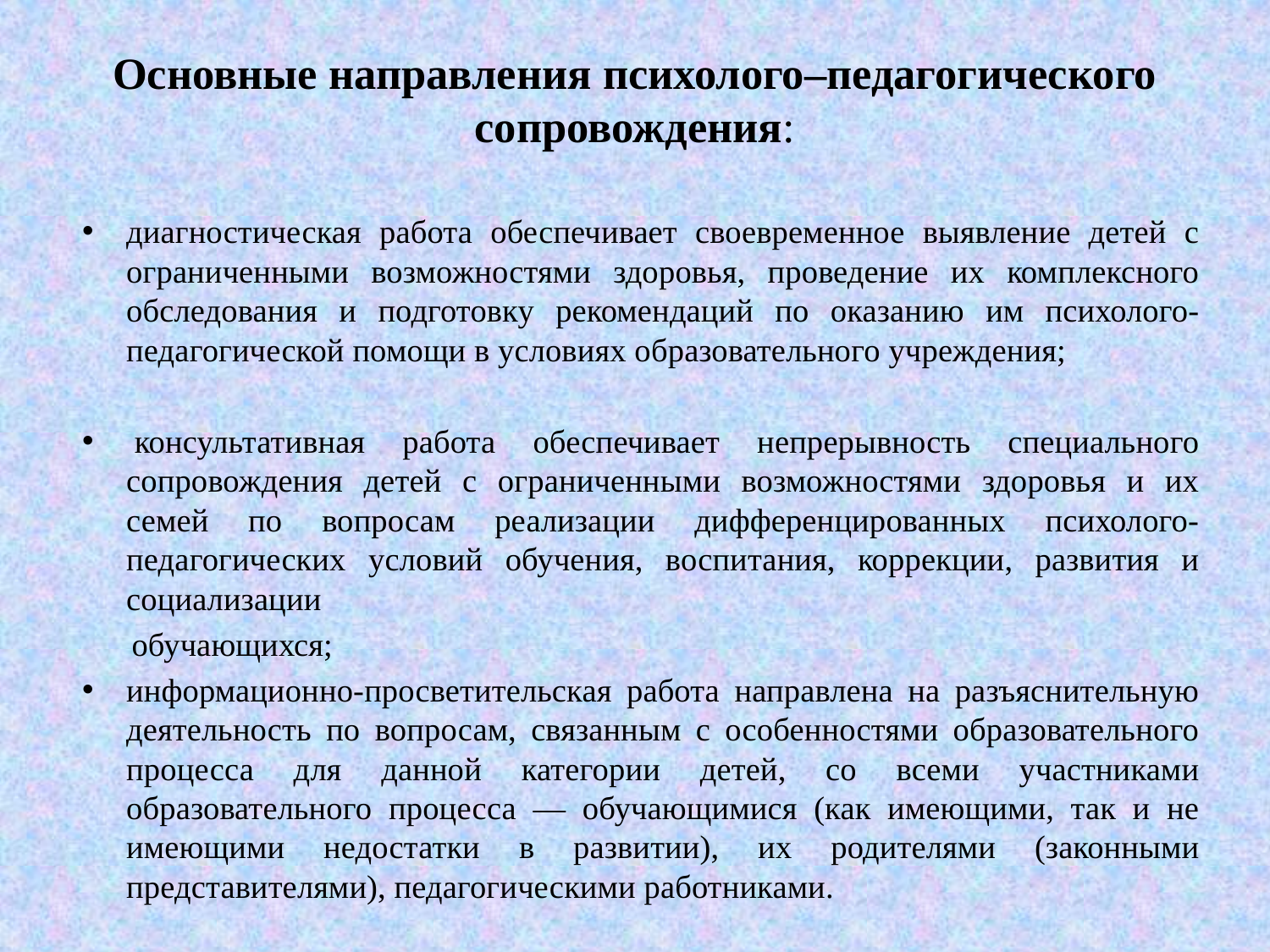

# Основные направления психолого–педагогического сопровождения:

диагностическая работа обеспечивает своевременное выявление детей с ограниченными возможностями здоровья, проведение их комплексного обследования и подготовку рекомендаций по оказанию им психолого-педагогической помощи в условиях образовательного учреждения;

 консультативная работа обеспечивает непрерывность специального сопровождения детей с ограниченными возможностями здоровья и их семей по вопросам реализации дифференцированных психолого-педагогических условий обучения, воспитания, коррекции, развития и социализации
      обучающихся;
информационно-просветительская работа направлена на разъяснительную деятельность по вопросам, связанным с особенностями образовательного процесса для данной категории детей, со всеми участниками образовательного процесса — обучающимися (как имеющими, так и не имеющими недостатки в развитии), их родителями (законными представителями), педагогическими работниками.